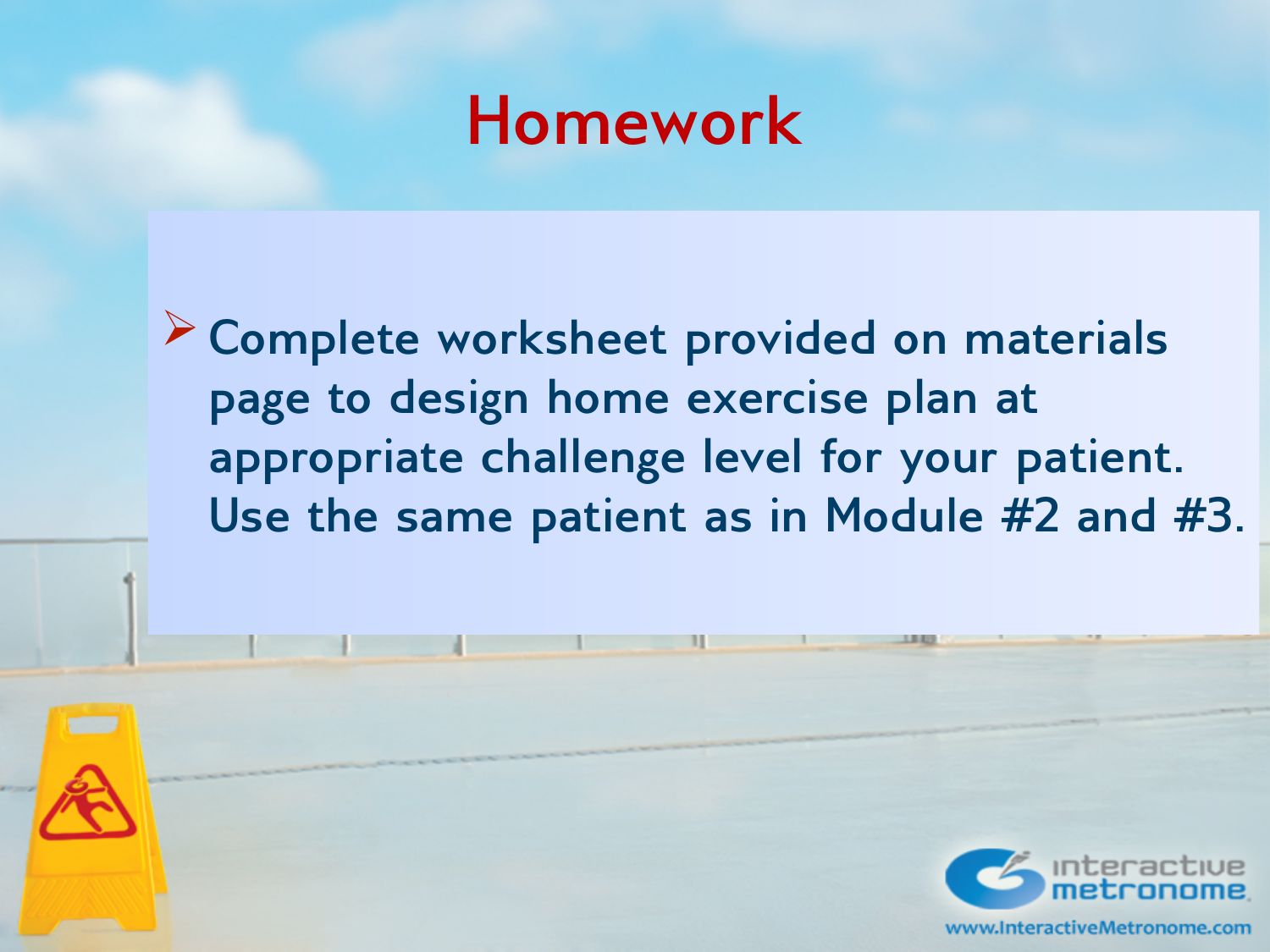

# Homework
Complete worksheet provided on materials page to design home exercise plan at appropriate challenge level for your patient. Use the same patient as in Module #2 and #3.